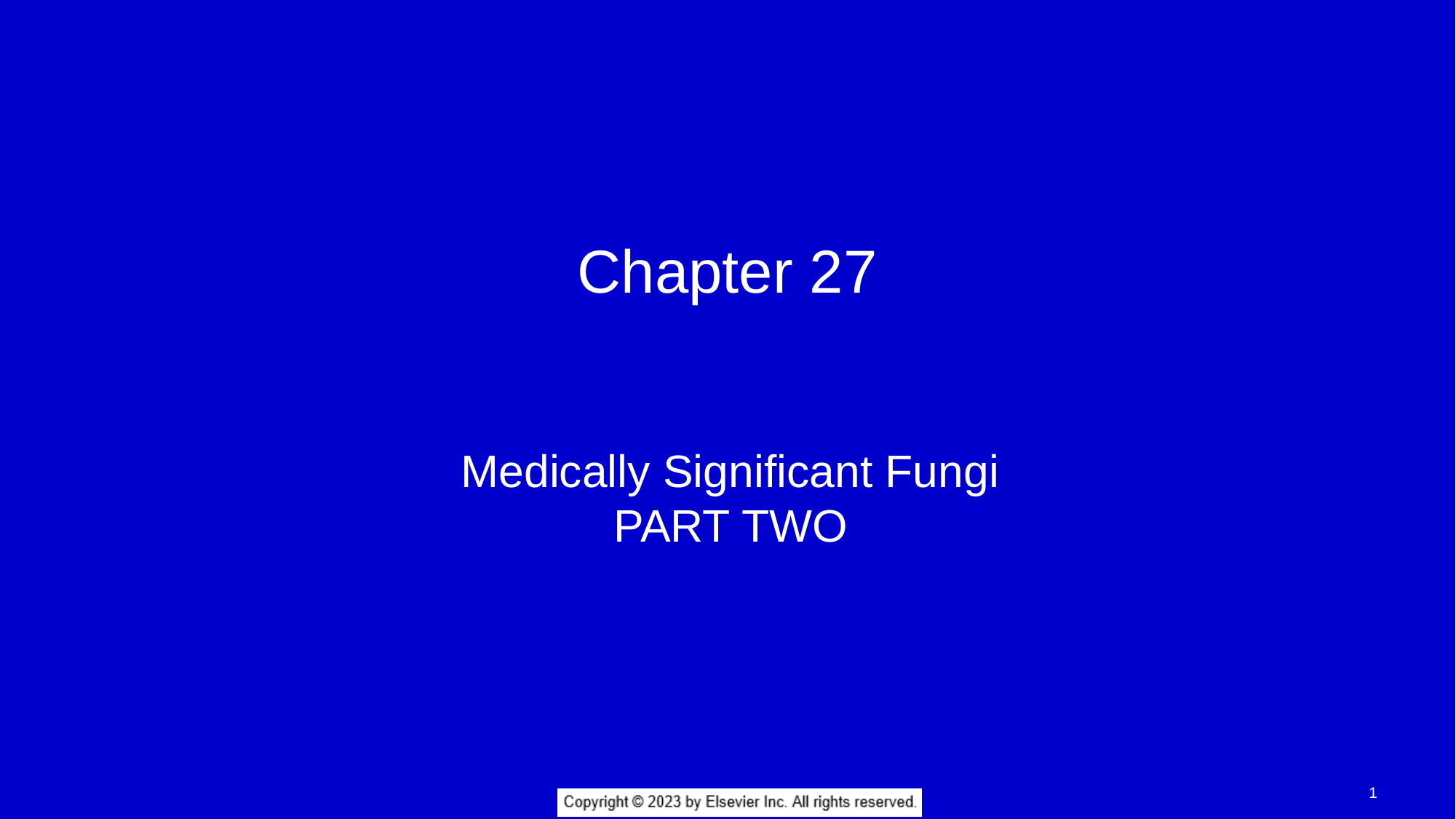

Chapter 27
Medically Significant Fungi
PART TWO